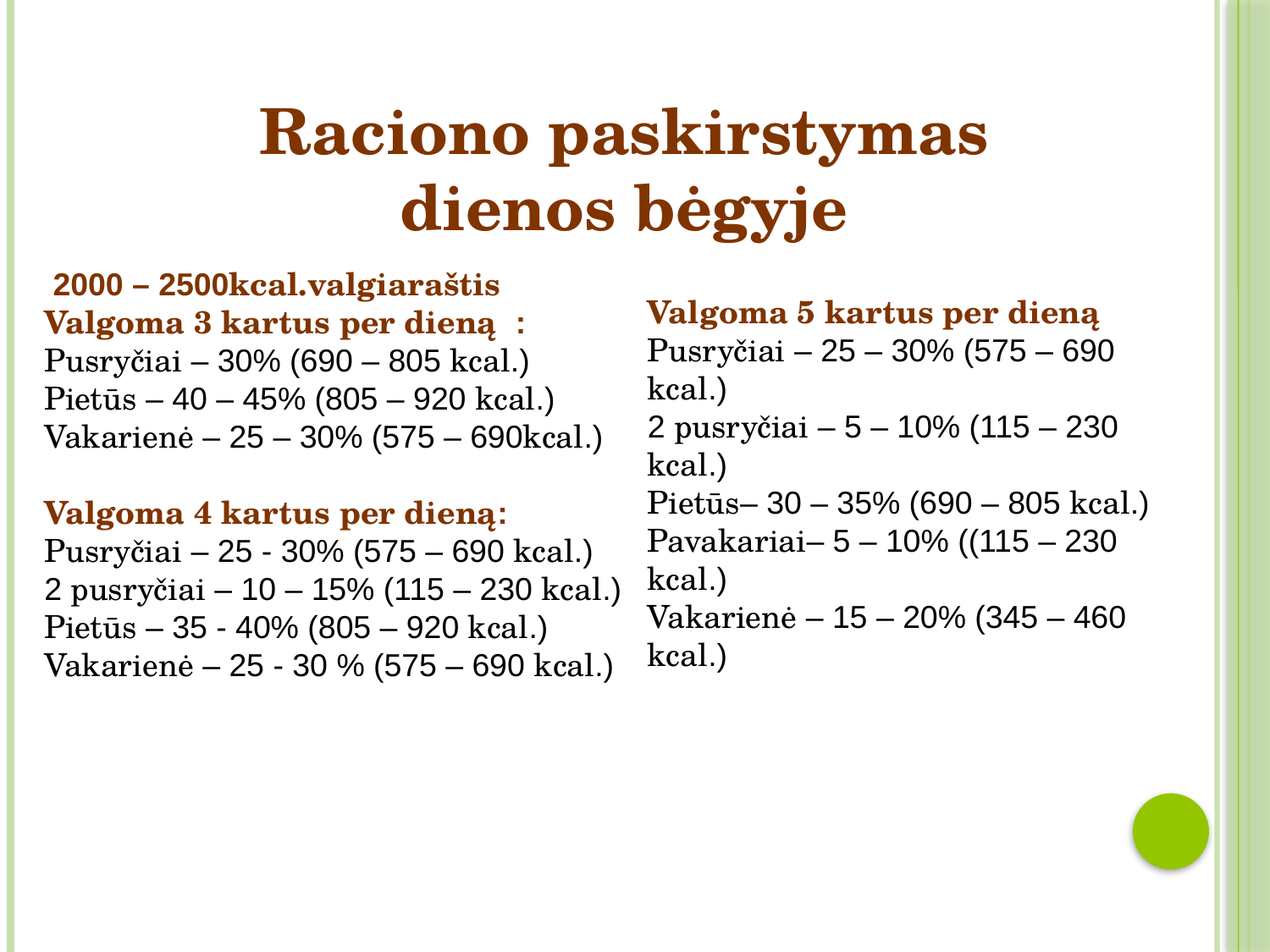

Raciono paskirstymas dienos bėgyje
 2000 – 2500kcal.valgiaraštis
Valgoma 3 kartus per dieną  :
Pusryčiai – 30% (690 – 805 kcal.)
Pietūs – 40 – 45% (805 – 920 kcal.)
Vakarienė – 25 – 30% (575 – 690kcal.)

Valgoma 4 kartus per dieną:
Pusryčiai – 25 - 30% (575 – 690 kcal.)
2 pusryčiai – 10 – 15% (115 – 230 kcal.)
Pietūs – 35 - 40% (805 – 920 kcal.)
Vakarienė – 25 - 30 % (575 – 690 kcal.)
Valgoma 5 kartus per dieną
Pusryčiai – 25 – 30% (575 – 690 kcal.)
2 pusryčiai – 5 – 10% (115 – 230 kcal.)
Pietūs– 30 – 35% (690 – 805 kcal.)
Pavakariai– 5 – 10% ((115 – 230 kcal.)
Vakarienė – 15 – 20% (345 – 460 kcal.)